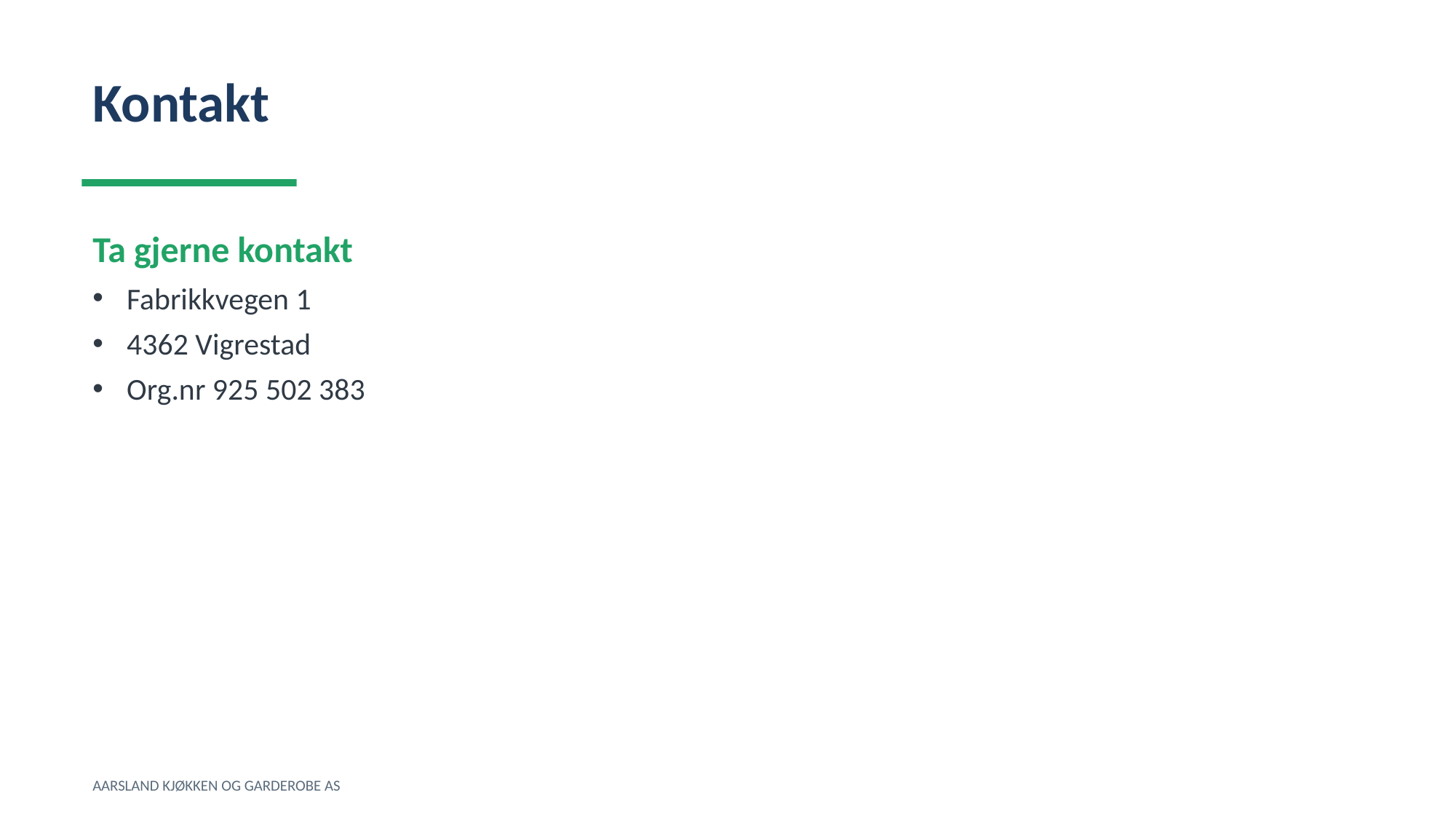

Kontakt

Ta gjerne kontakt
Fabrikkvegen 1
4362 Vigrestad
Org.nr 925 502 383
AARSLAND KJØKKEN OG GARDEROBE AS